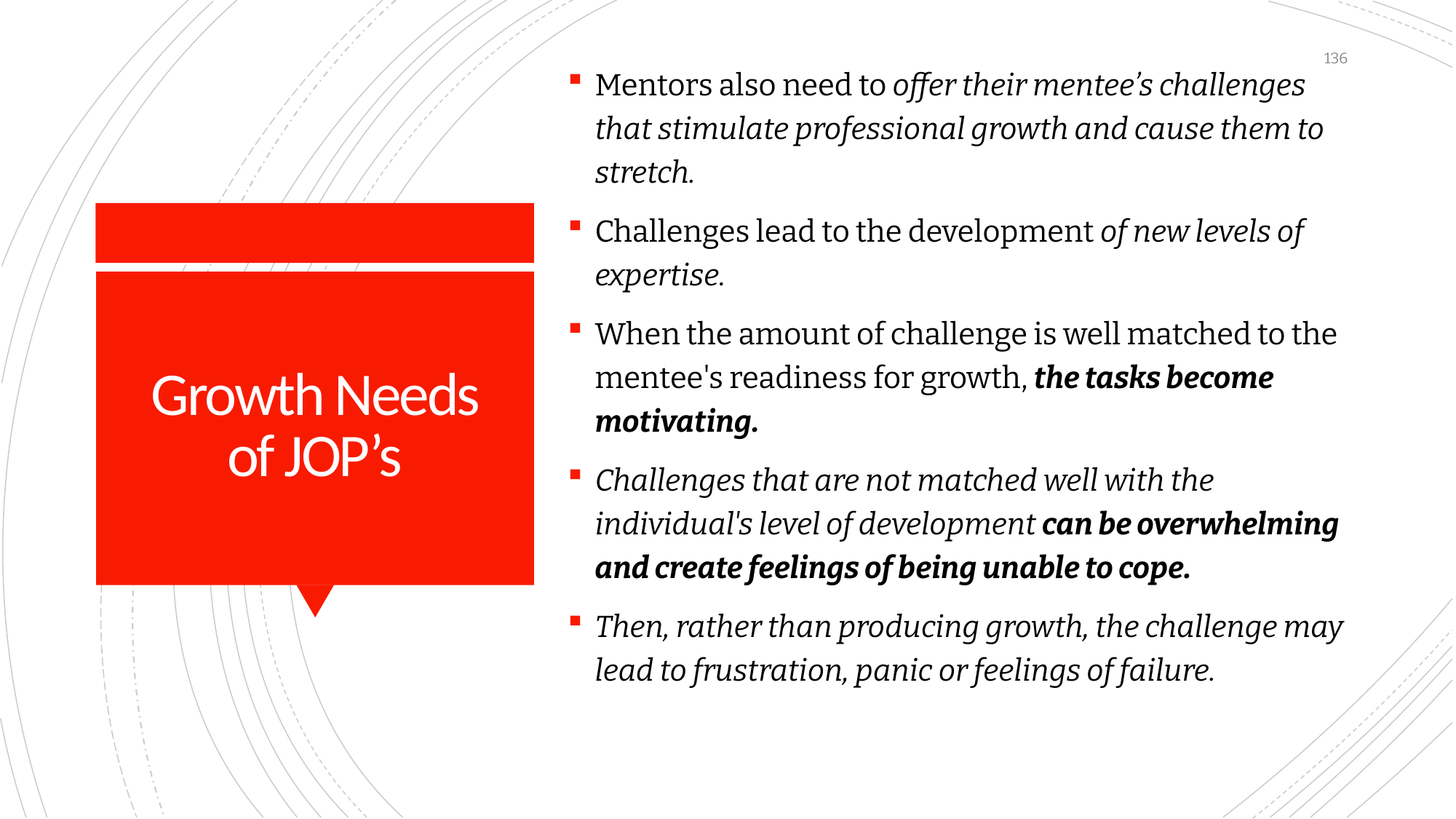

136
Mentors also need to offer their mentee’s challenges that stimulate professional growth and cause them to stretch.
Challenges lead to the development of new levels of expertise.
When the amount of challenge is well matched to the mentee's readiness for growth, the tasks become motivating.
Challenges that are not matched well with the individual's level of development can be overwhelming and create feelings of being unable to cope.
Then, rather than producing growth, the challenge may lead to frustration, panic or feelings of failure.

# Growth Needs of JOP’s